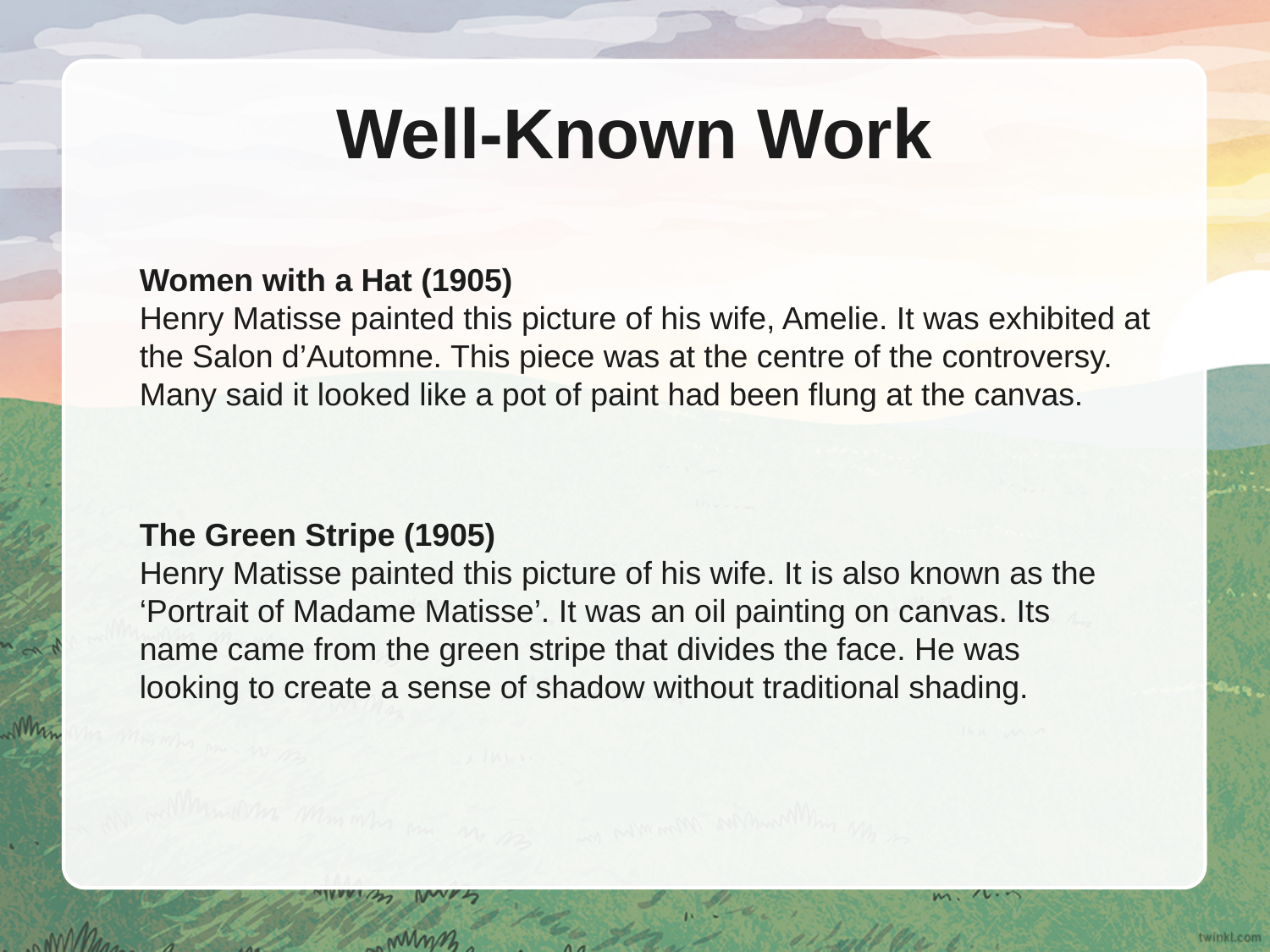

# Well-Known Work
Women with a Hat (1905)
Henry Matisse painted this picture of his wife, Amelie. It was exhibited at the Salon d’Automne. This piece was at the centre of the controversy. Many said it looked like a pot of paint had been flung at the canvas.
The Green Stripe (1905)
Henry Matisse painted this picture of his wife. It is also known as the ‘Portrait of Madame Matisse’. It was an oil painting on canvas. Its name came from the green stripe that divides the face. He was looking to create a sense of shadow without traditional shading.